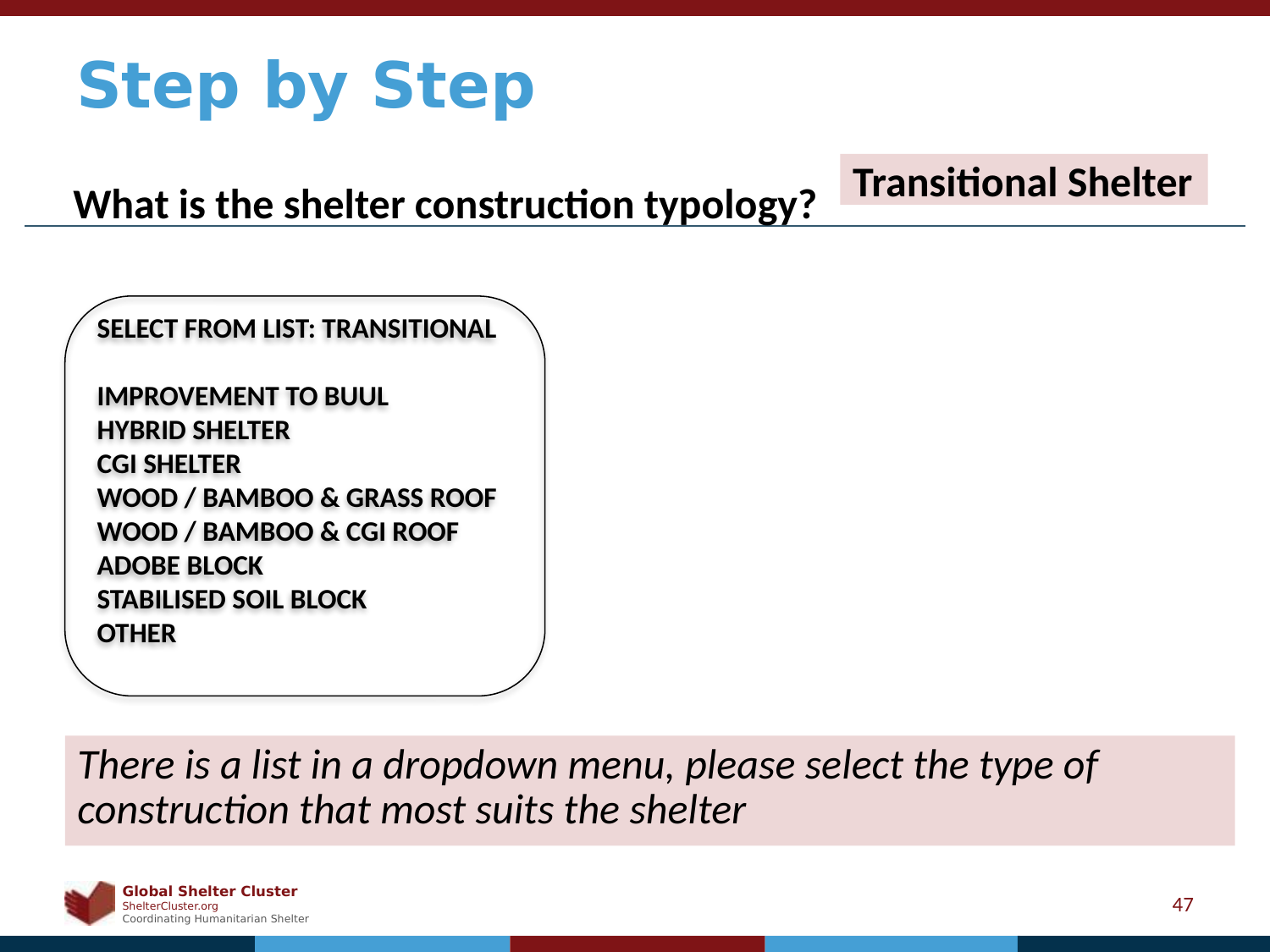

# Step by Step
Transitional Shelter
What is the shelter construction typology?
Select from list: transitional

Improvement to buul
Hybrid shelter
Cgi shelter
Wood / bamboo & grass roof
Wood / bamboo & cgi roof
Adobe block
Stabilised soil block
other

There is a list in a dropdown menu, please select the type of construction that most suits the shelter
47